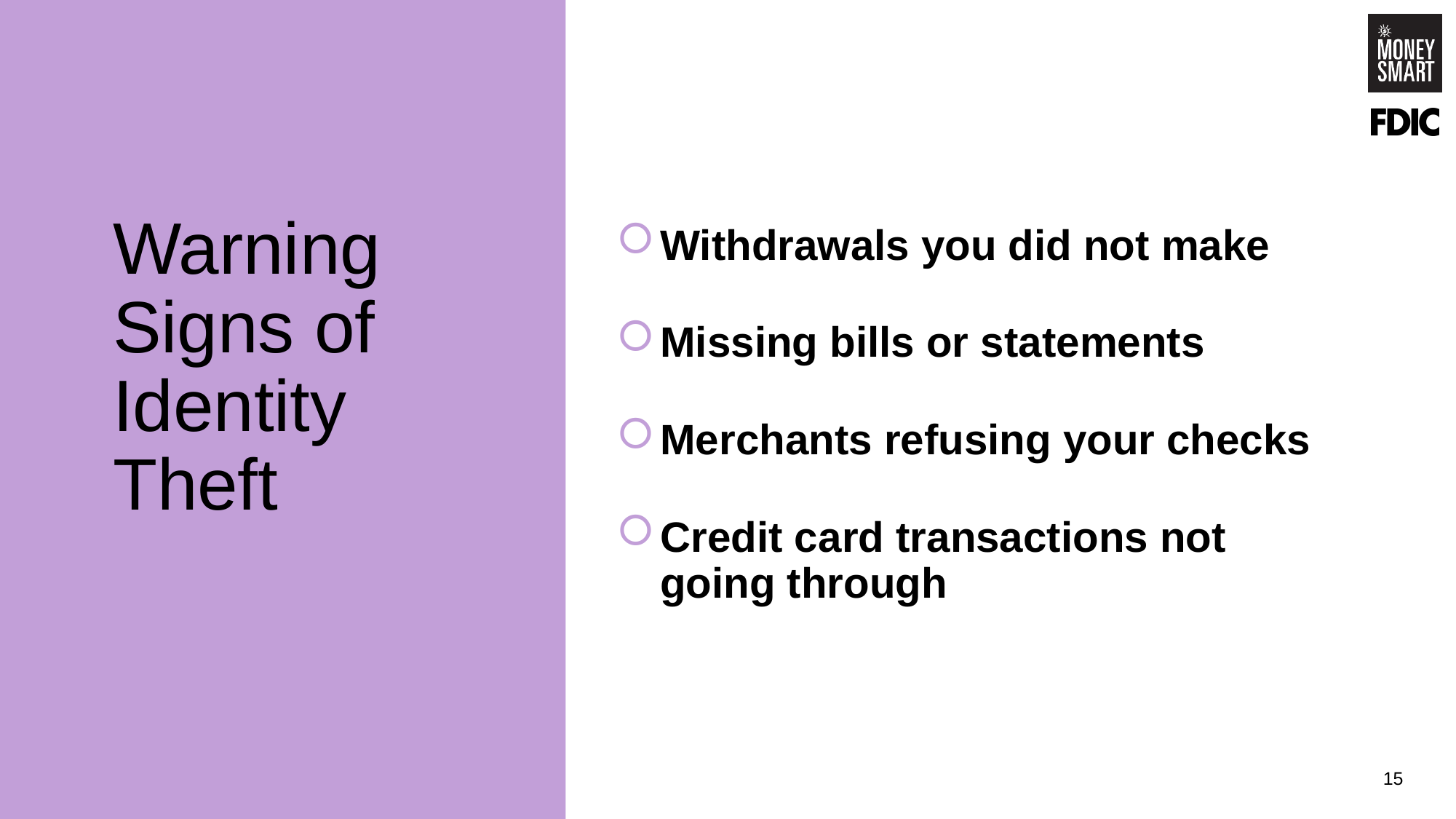

# Warning Signs of Identity Theft
Withdrawals you did not make
Missing bills or statements
Merchants refusing your checks
Credit card transactions not going through

15